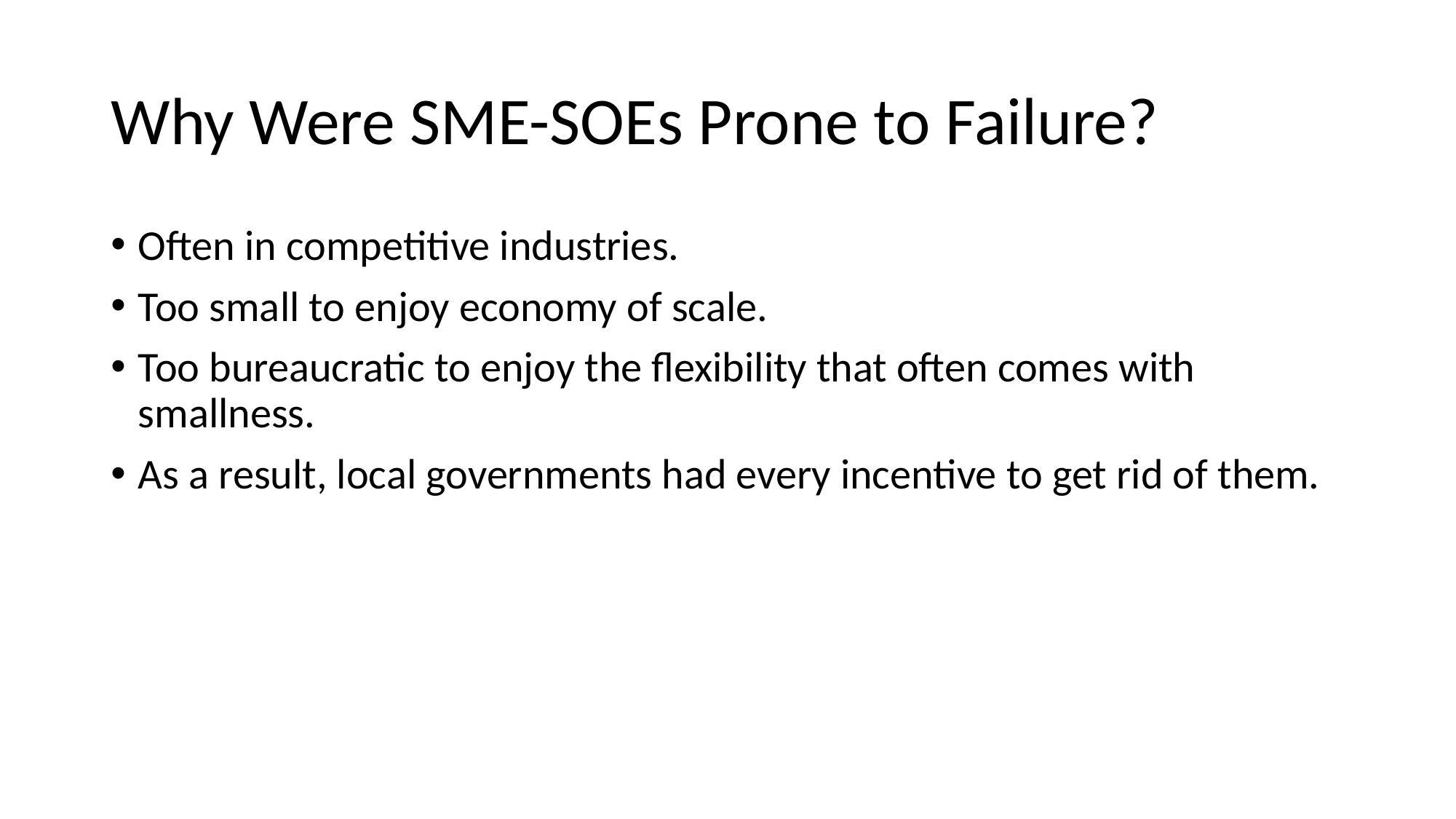

# Why Were SME-SOEs Prone to Failure?
Often in competitive industries.
Too small to enjoy economy of scale.
Too bureaucratic to enjoy the flexibility that often comes with smallness.
As a result, local governments had every incentive to get rid of them.